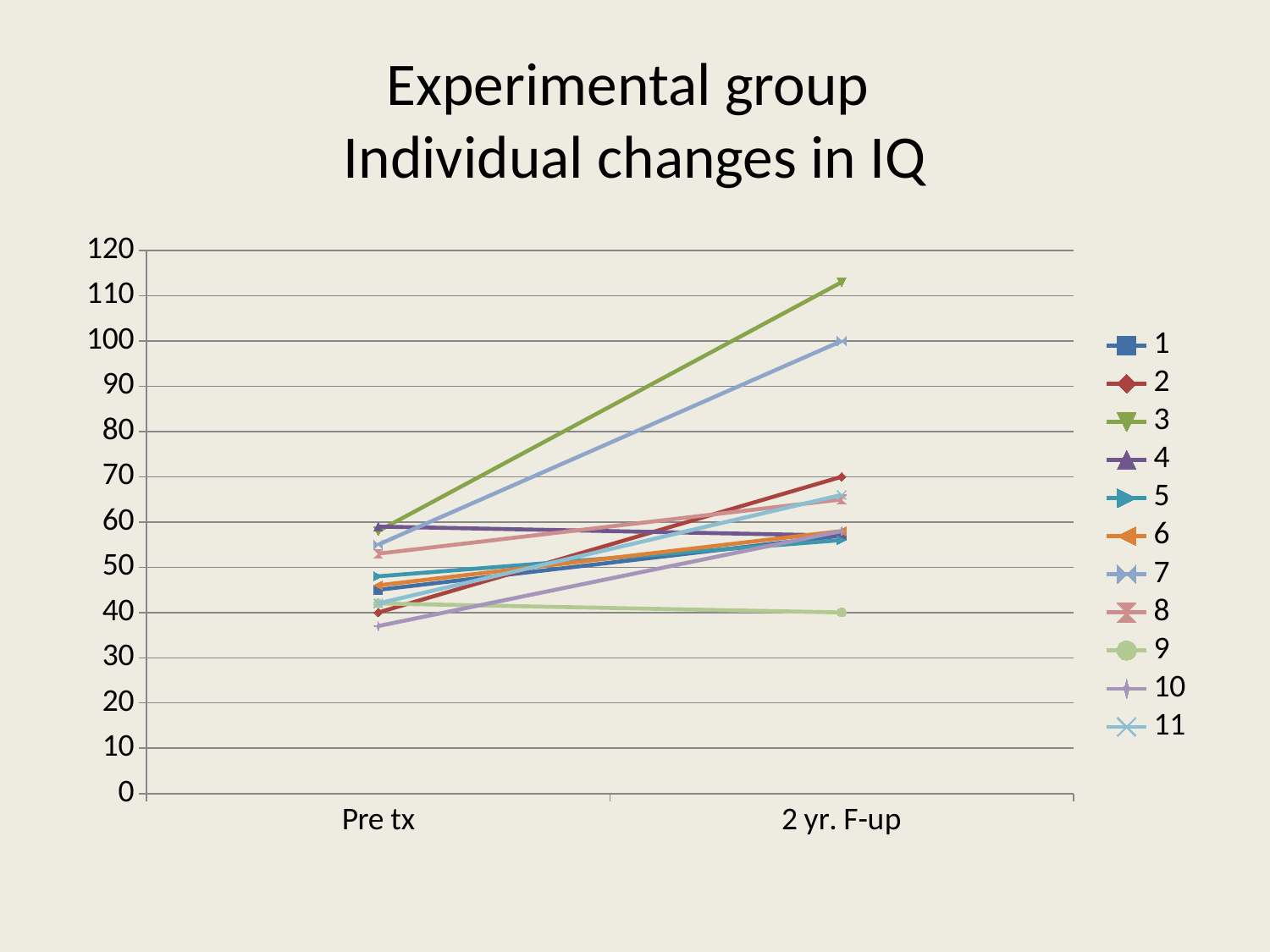

# Experimental group Individual changes in IQ

### Chart

| Category | 1 | 2 | 3 | 4 | 5 | 6 | 7 | 8 | 9 | 10 | 11 |
|---|---|---|---|---|---|---|---|---|---|---|---|
| Pre tx | 45.0 | 40.0 | 58.0 | 59.0 | 48.0 | 46.0 | 55.0 | 53.0 | 42.0 | 37.0 | 42.0 |
| 2 yr. F-up | 57.0 | 70.0 | 113.0 | 57.0 | 56.0 | 58.0 | 100.0 | 65.0 | 40.0 | 58.0 | 66.0 |